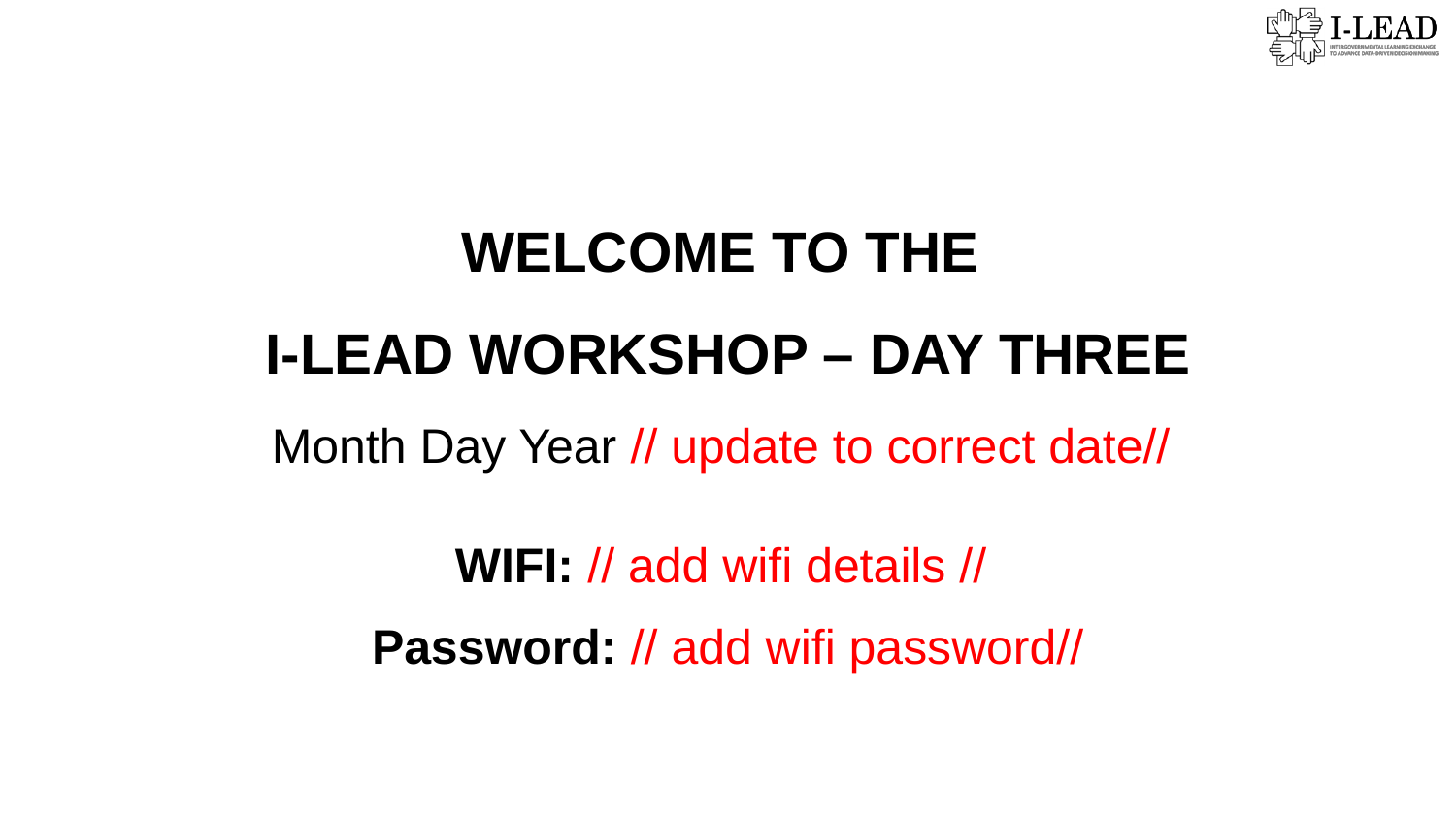

# WELCOME TO THE
I-LEAD WORKSHOP – DAY THREE
Month Day Year // update to correct date//
WIFI: // add wifi details //
Password: // add wifi password//